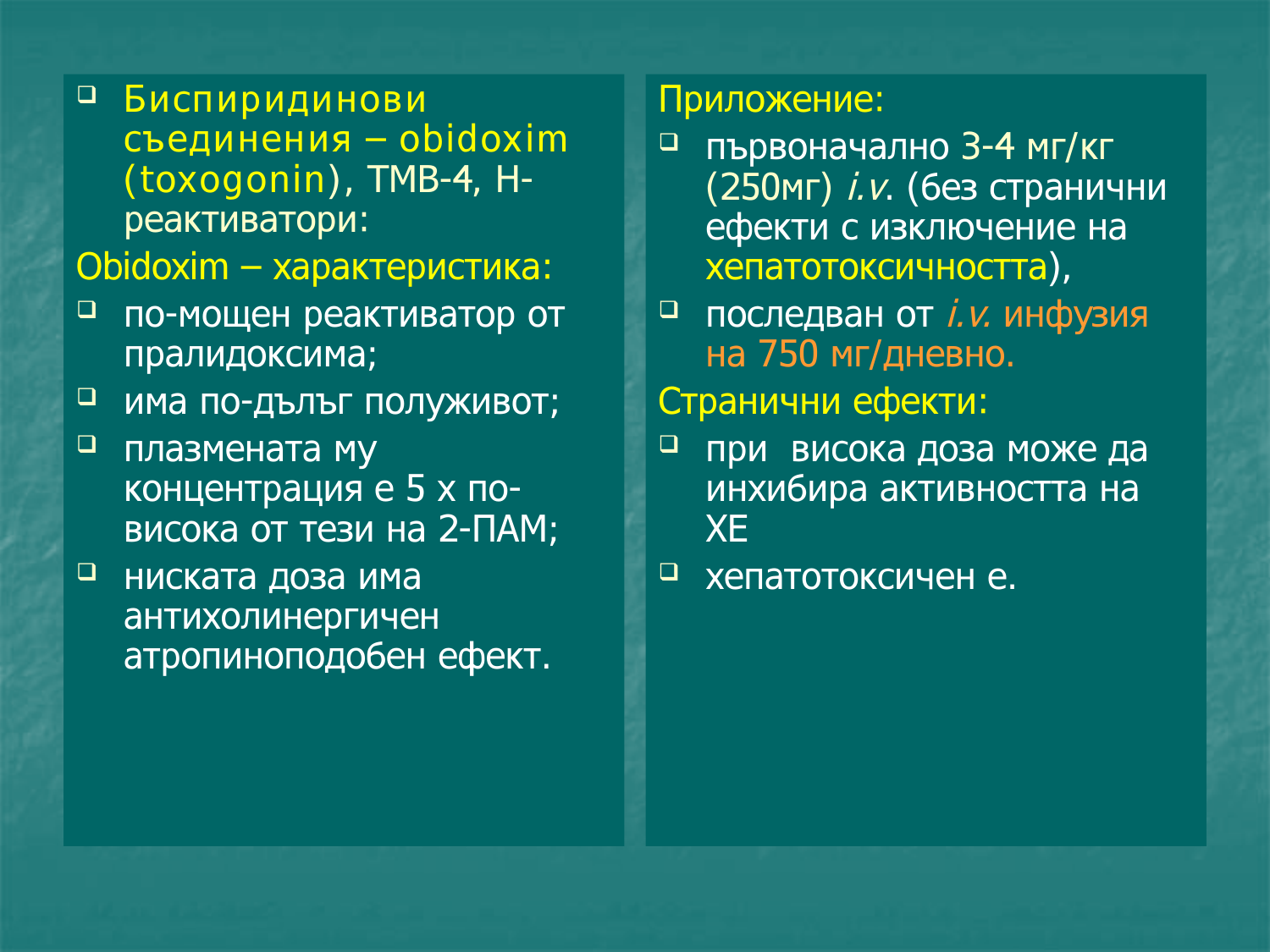

Биспиридинови съединения – obidoxim (toxogonin), TMB-4, Н-реактиватори:
Obidoxim – характеристика:
по-мощен реактиватор от пралидоксима;
има по-дълъг полуживот;
плазмената му концентрация е 5 х по-висока от тези на 2-ПАМ;
ниската доза има антихолинергичен атропиноподобен ефект.
Приложение:
първоначално 3-4 мг/кг (250мг) i.v. (без странични ефекти с изключение на хепатотоксичността),
последван от i.v. инфузия на 750 мг/дневно.
Странични ефекти:
при  висока доза може да инхибира активността на ХЕ
хепатотоксичен е.